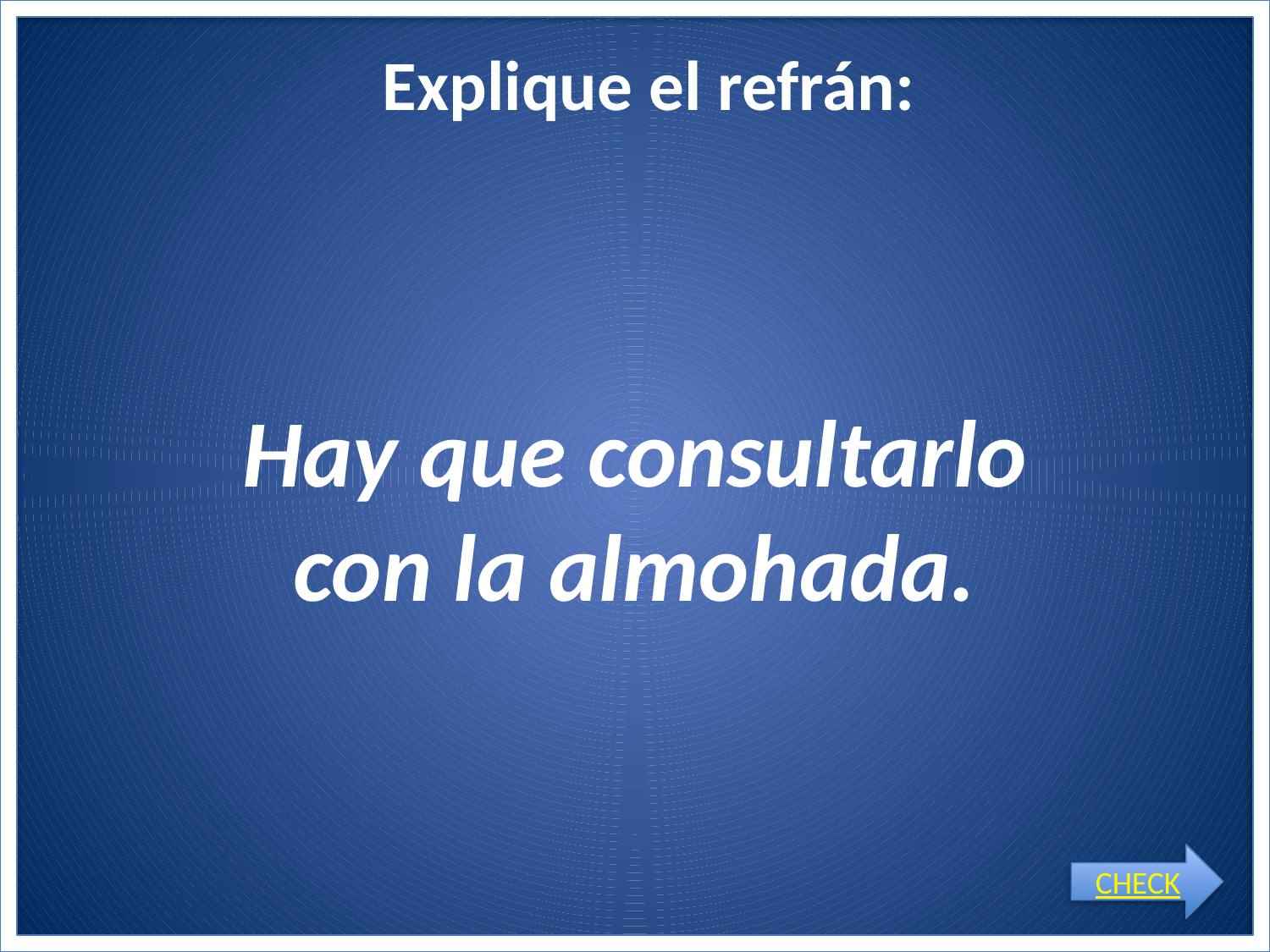

Explique el refrán:
# Hay que consultarlo con la almohada.
CHECK